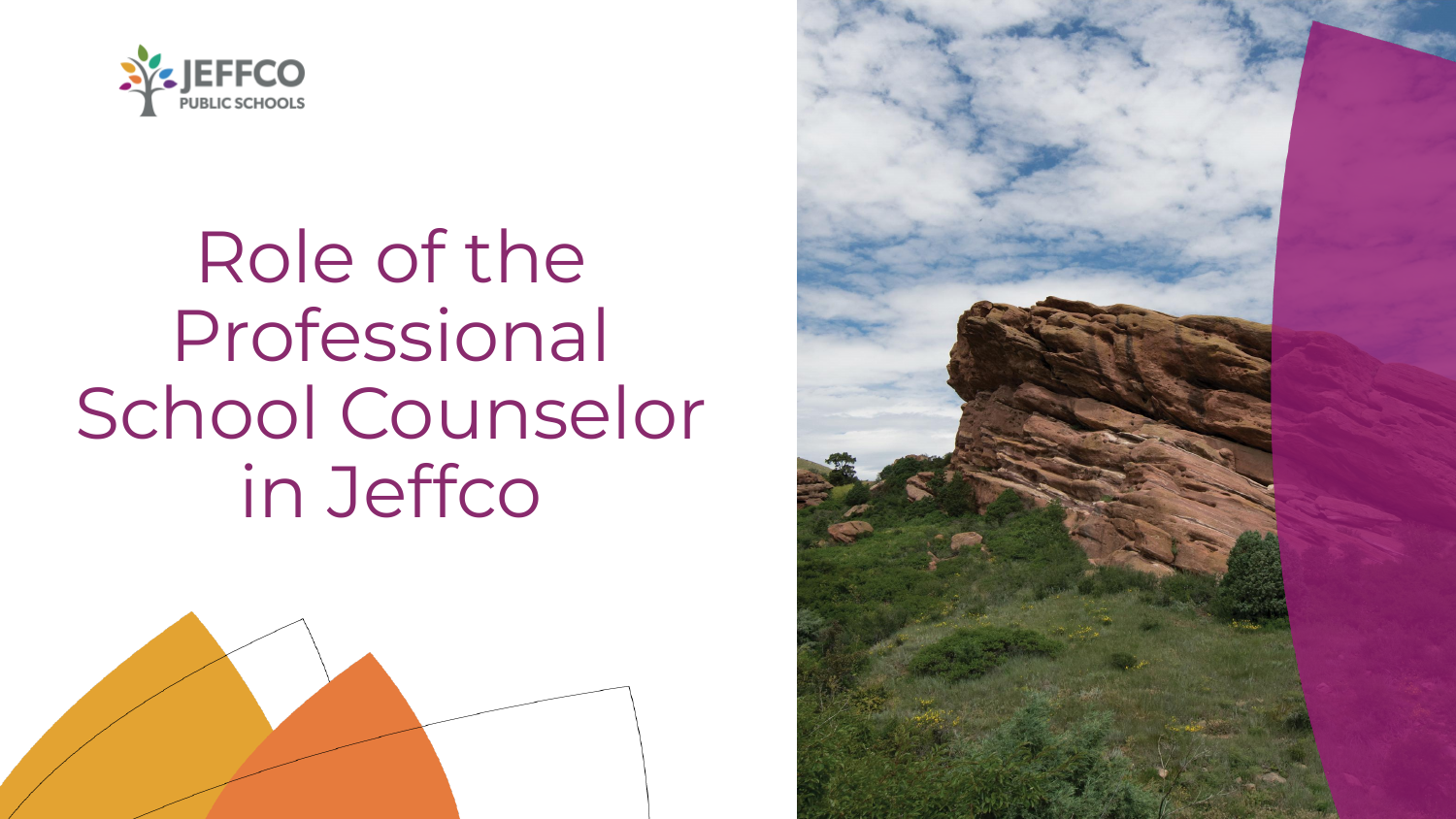

# Role of the Professional School Counselor in Jeffco